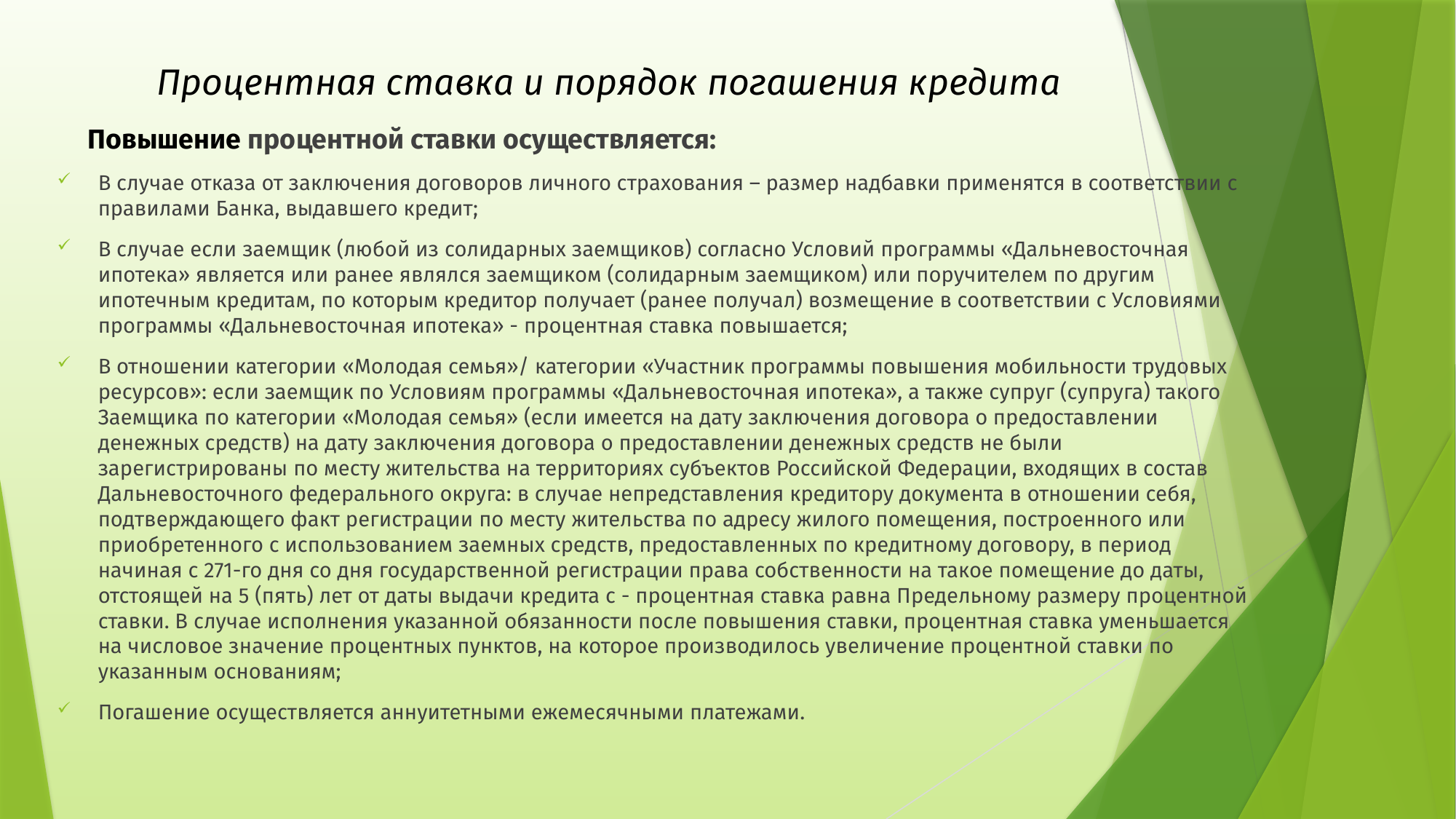

# Процентная ставка и порядок погашения кредита
      Повышение процентной ставки осуществляется:
В случае отказа от заключения договоров личного страхования – размер надбавки применятся в соответствии с правилами Банка, выдавшего кредит;
В случае если заемщик (любой из солидарных заемщиков) согласно Условий программы «Дальневосточная ипотека» является или ранее являлся заемщиком (солидарным заемщиком) или поручителем по другим ипотечным кредитам, по которым кредитор получает (ранее получал) возмещение в соответствии с Условиями программы «Дальневосточная ипотека» - процентная ставка повышается;
В отношении категории «Молодая семья»/ категории «Участник программы повышения мобильности трудовых ресурсов»: если заемщик по Условиям программы «Дальневосточная ипотека», а также супруг (супруга) такого Заемщика по категории «Молодая семья» (если имеется на дату заключения договора о предоставлении денежных средств) на дату заключения договора о предоставлении денежных средств не были зарегистрированы по месту жительства на территориях субъектов Российской Федерации, входящих в состав Дальневосточного федерального округа: в случае непредставления кредитору документа в отношении себя, подтверждающего факт регистрации по месту жительства по адресу жилого помещения, построенного или приобретенного с использованием заемных средств, предоставленных по кредитному договору, в период начиная с 271-го дня со дня государственной регистрации права собственности на такое помещение до даты, отстоящей на 5 (пять) лет от даты выдачи кредита с - процентная ставка равна Предельному размеру процентной ставки. В случае исполнения указанной обязанности после повышения ставки, процентная ставка уменьшается на числовое значение процентных пунктов, на которое производилось увеличение процентной ставки по указанным основаниям;
Погашение осуществляется аннуитетными ежемесячными платежами.